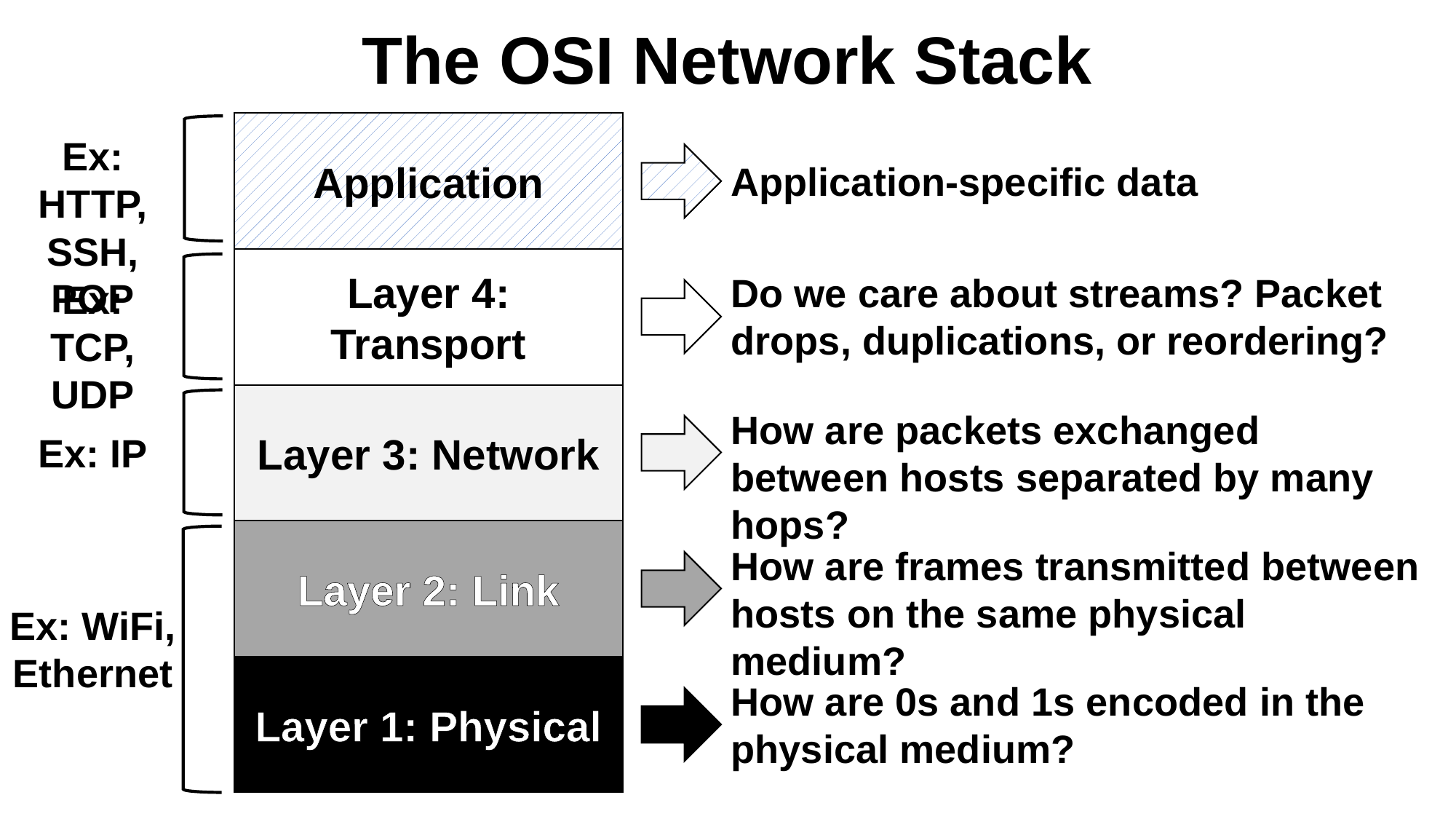

# The OSI Network Stack
Application

Ex: HTTP,
SSH, POP

Application-specific data
Layer 4: Transport

Ex: TCP,
UDP
Do we care about streams? Packet drops, duplications, or reordering?

Layer 3: Network

Ex: IP
How are packets exchanged between hosts separated by many hops?

Layer 2: Link

Ex: WiFi,
Ethernet
How are frames transmitted between hosts on the same physical medium?

Layer 1: Physical
How are 0s and 1s encoded in the physical medium?